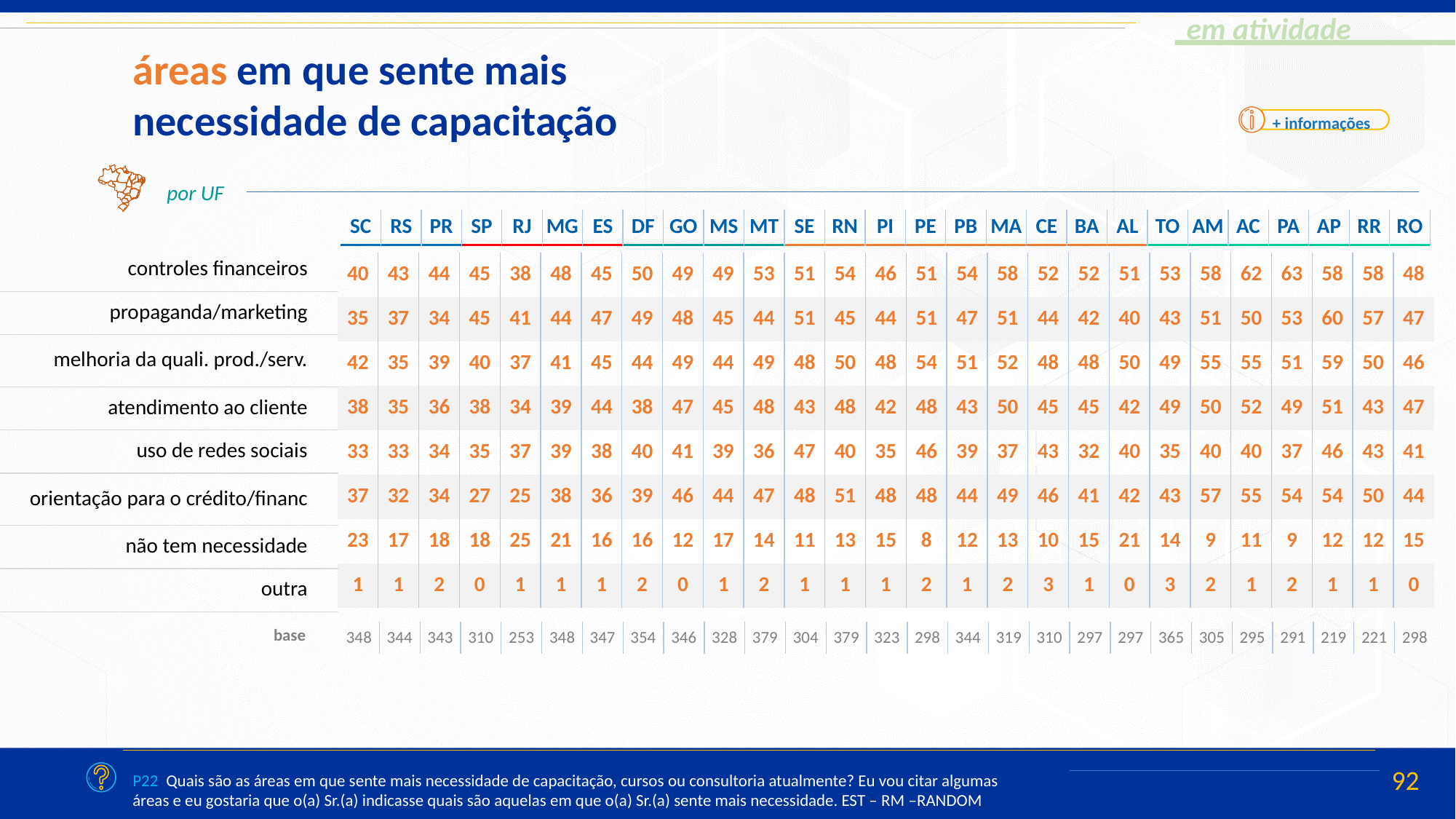

áreas em que sente mais necessidade de capacitação
+ informações

por UF
| SC | RS | PR | SP | RJ | MG | ES | DF | GO | MS | MT | SE | RN | PI | PE | PB | MA | CE | BA | AL | TO | AM | AC | PA | AP | RR | RO |
| --- | --- | --- | --- | --- | --- | --- | --- | --- | --- | --- | --- | --- | --- | --- | --- | --- | --- | --- | --- | --- | --- | --- | --- | --- | --- | --- |
| controles financeiros |  |
| --- | --- |
| propaganda/marketing |  |
| melhoria da quali. prod./serv. |  |
| atendimento ao cliente |  |
| uso de redes sociais |  |
| orientação para o crédito/financ |  |
| não tem necessidade |  |
| outra |  |
| 40 | 43 | 44 | 45 | 38 | 48 | 45 | 50 | 49 | 49 | 53 | 51 | 54 | 46 | 51 | 54 | 58 | 52 | 52 | 51 | 53 | 58 | 62 | 63 | 58 | 58 | 48 |
| --- | --- | --- | --- | --- | --- | --- | --- | --- | --- | --- | --- | --- | --- | --- | --- | --- | --- | --- | --- | --- | --- | --- | --- | --- | --- | --- |
| 35 | 37 | 34 | 45 | 41 | 44 | 47 | 49 | 48 | 45 | 44 | 51 | 45 | 44 | 51 | 47 | 51 | 44 | 42 | 40 | 43 | 51 | 50 | 53 | 60 | 57 | 47 |
| 42 | 35 | 39 | 40 | 37 | 41 | 45 | 44 | 49 | 44 | 49 | 48 | 50 | 48 | 54 | 51 | 52 | 48 | 48 | 50 | 49 | 55 | 55 | 51 | 59 | 50 | 46 |
| 38 | 35 | 36 | 38 | 34 | 39 | 44 | 38 | 47 | 45 | 48 | 43 | 48 | 42 | 48 | 43 | 50 | 45 | 45 | 42 | 49 | 50 | 52 | 49 | 51 | 43 | 47 |
| 33 | 33 | 34 | 35 | 37 | 39 | 38 | 40 | 41 | 39 | 36 | 47 | 40 | 35 | 46 | 39 | 37 | 43 | 32 | 40 | 35 | 40 | 40 | 37 | 46 | 43 | 41 |
| 37 | 32 | 34 | 27 | 25 | 38 | 36 | 39 | 46 | 44 | 47 | 48 | 51 | 48 | 48 | 44 | 49 | 46 | 41 | 42 | 43 | 57 | 55 | 54 | 54 | 50 | 44 |
| 23 | 17 | 18 | 18 | 25 | 21 | 16 | 16 | 12 | 17 | 14 | 11 | 13 | 15 | 8 | 12 | 13 | 10 | 15 | 21 | 14 | 9 | 11 | 9 | 12 | 12 | 15 |
| 1 | 1 | 2 | 0 | 1 | 1 | 1 | 2 | 0 | 1 | 2 | 1 | 1 | 1 | 2 | 1 | 2 | 3 | 1 | 0 | 3 | 2 | 1 | 2 | 1 | 1 | 0 |
| 348 | 344 | 343 | 310 | 253 | 348 | 347 | 354 | 346 | 328 | 379 | 304 | 379 | 323 | 298 | 344 | 319 | 310 | 297 | 297 | 365 | 305 | 295 | 291 | 219 | 221 | 298 |
| --- | --- | --- | --- | --- | --- | --- | --- | --- | --- | --- | --- | --- | --- | --- | --- | --- | --- | --- | --- | --- | --- | --- | --- | --- | --- | --- |
| base |
| --- |
P22  Quais são as áreas em que sente mais necessidade de capacitação, cursos ou consultoria atualmente? Eu vou citar algumas áreas e eu gostaria que o(a) Sr.(a) indicasse quais são aquelas em que o(a) Sr.(a) sente mais necessidade. EST – RM –RANDOM